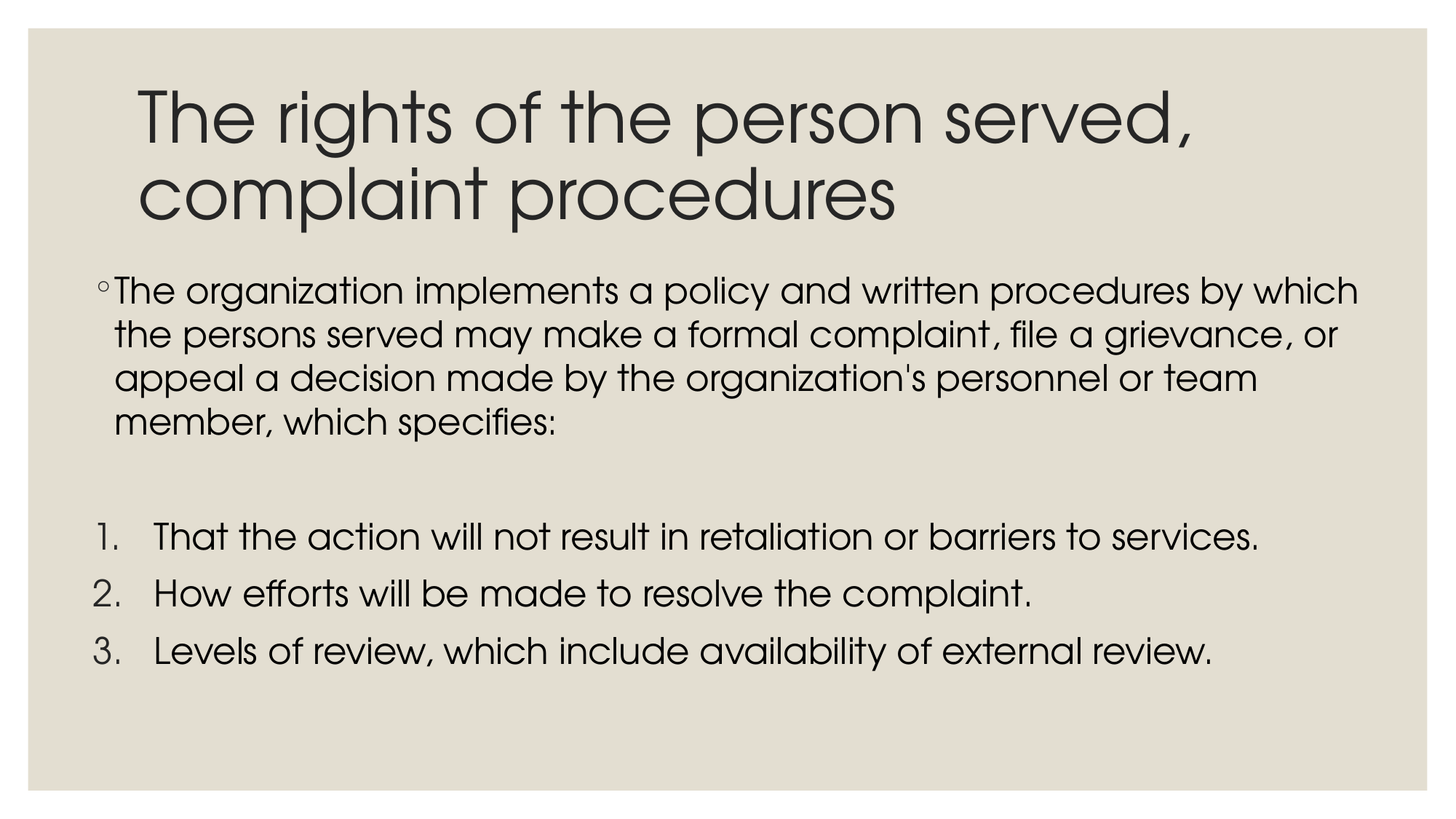

# The rights of the person served, complaint procedures
The organization implements a policy and written procedures by which the persons served may make a formal complaint, file a grievance, or appeal a decision made by the organization's personnel or team member, which specifies:

That the action will not result in retaliation or barriers to services.
How efforts will be made to resolve the complaint.
Levels of review, which include availability of external review.